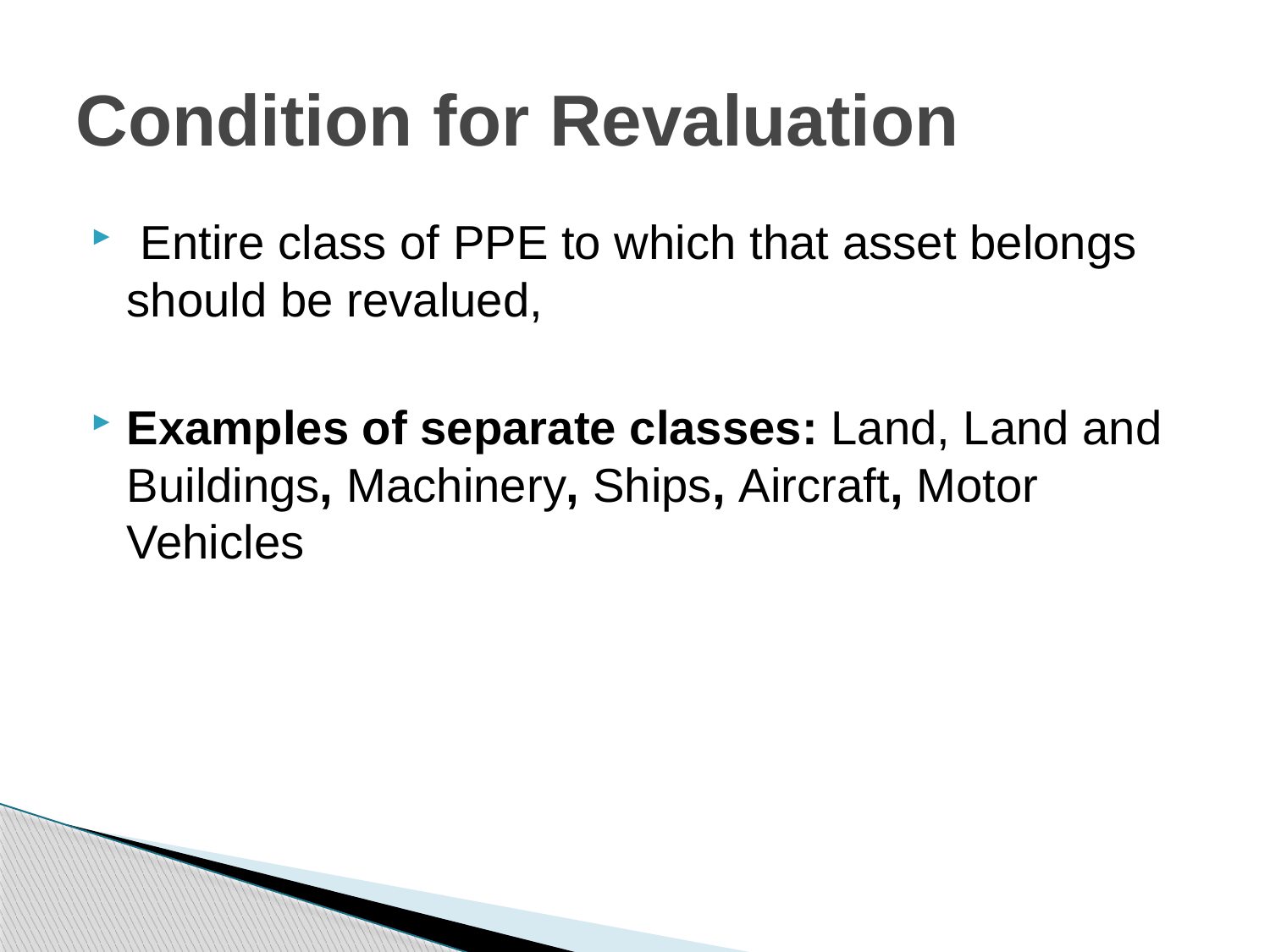

# Condition for Revaluation
 Entire class of PPE to which that asset belongs should be revalued,

Examples of separate classes: Land, Land and Buildings, Machinery, Ships, Aircraft, Motor Vehicles